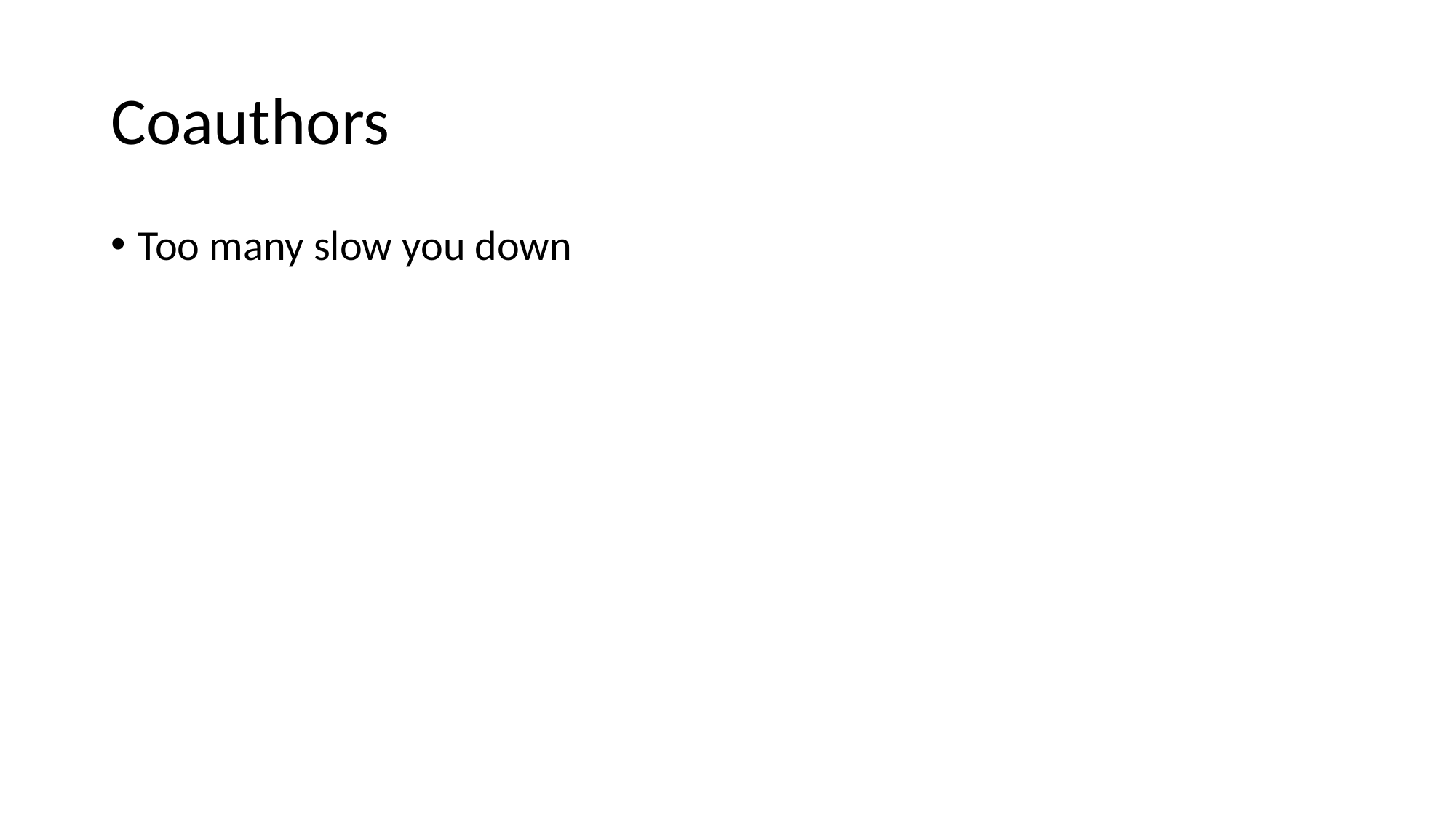

# Coauthors
Too many slow you down